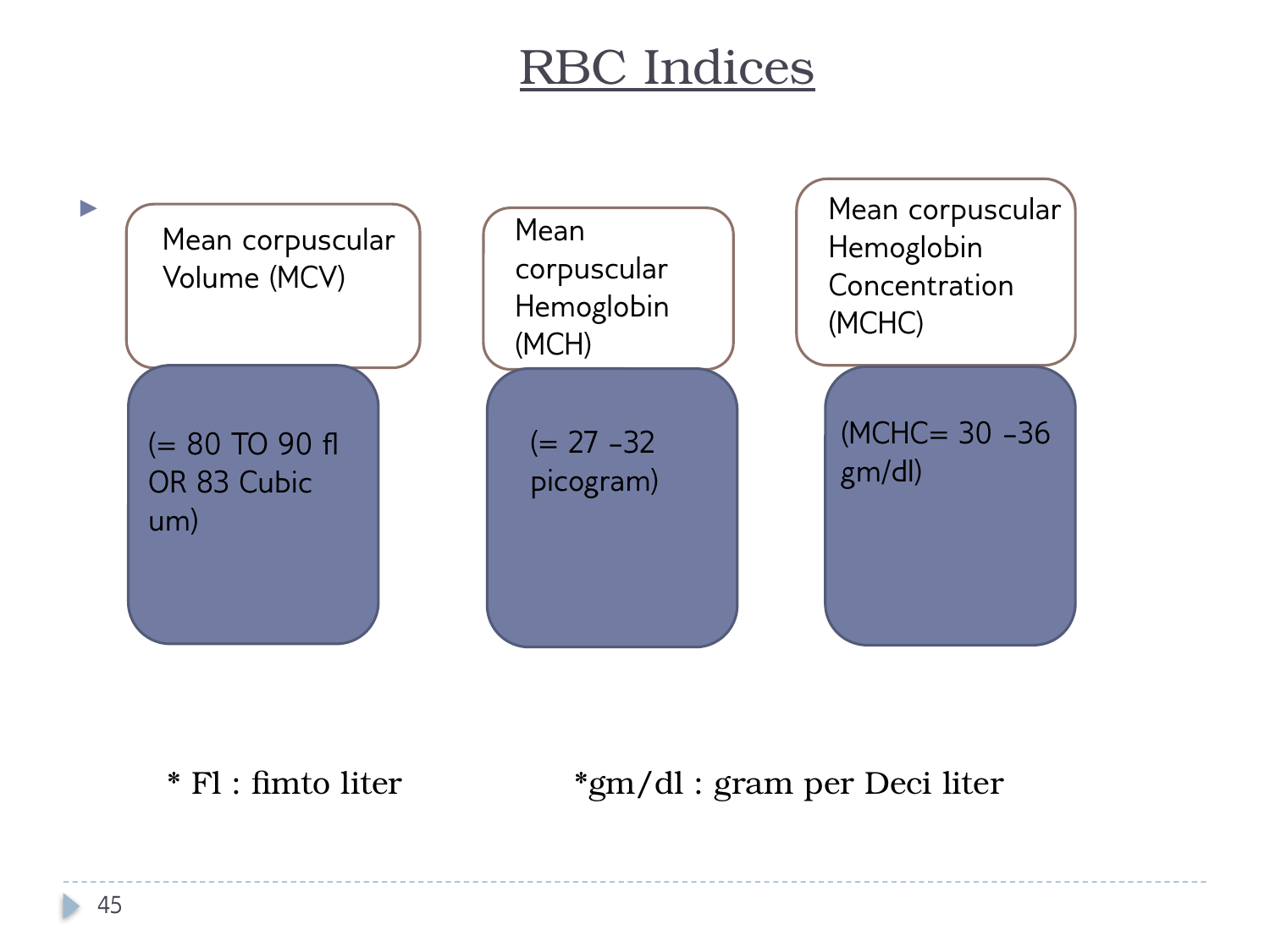

RBC Indices

Mean corpuscular Hemoglobin Concentration
(MCHC)
Mean corpuscular Hemoglobin (MCH)

Mean corpuscular Volume (MCV)

(MCHC= 30 –36 gm/dl)
(= 27 –32 picogram)
(= 80 TO 90 fl OR 83 Cubic um)
* Fl : fimto liter                 *gm/dl : gram per Deci liter
45